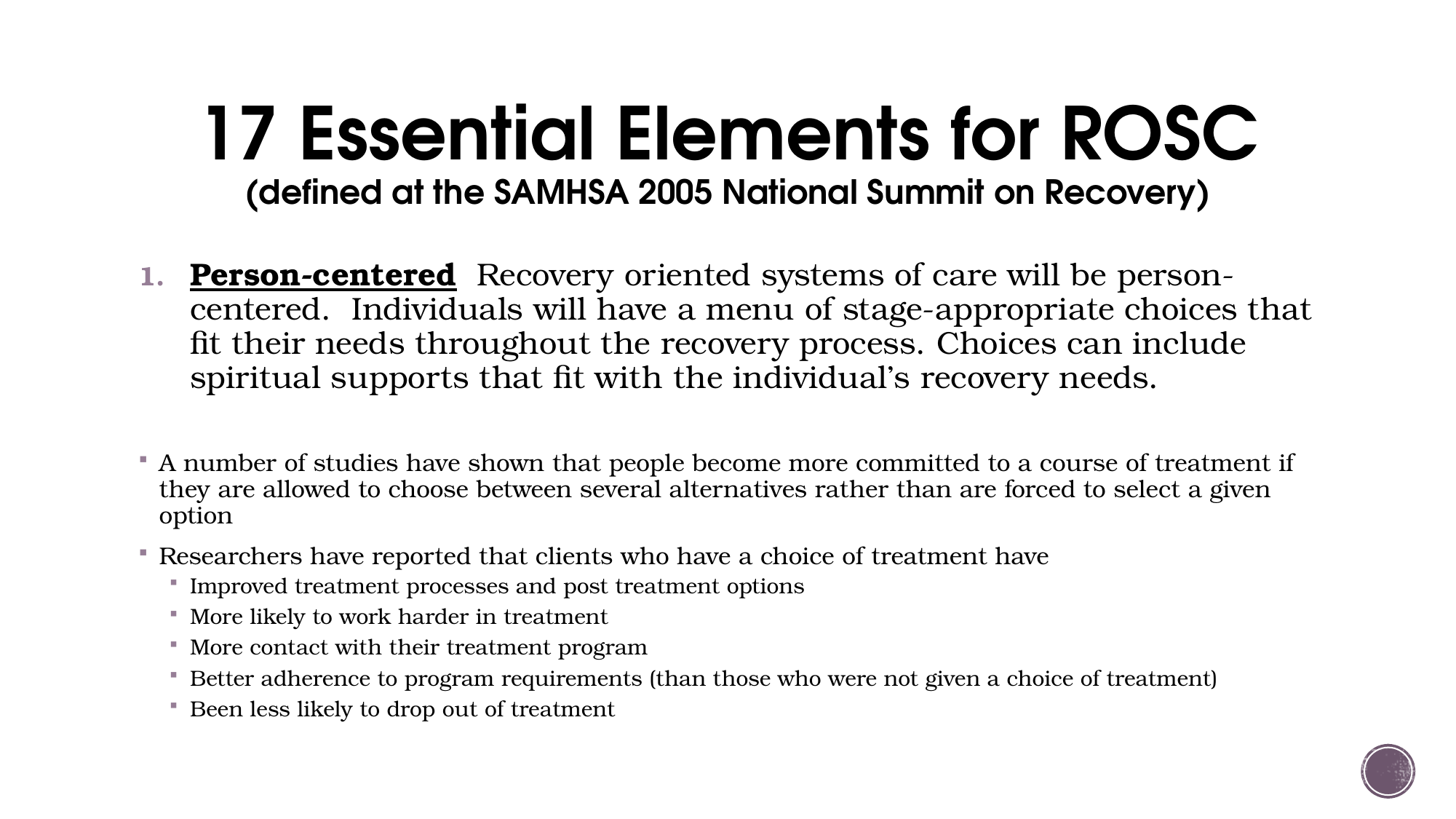

# 17 Essential Elements for ROSC (defined at the SAMHSA 2005 National Summit on Recovery)
Person-centered  Recovery oriented systems of care will be person-centered.  Individuals will have a menu of stage-appropriate choices that fit their needs throughout the recovery process. Choices can include spiritual supports that fit with the individual’s recovery needs.

A number of studies have shown that people become more committed to a course of treatment if they are allowed to choose between several alternatives rather than are forced to select a given option
Researchers have reported that clients who have a choice of treatment have
Improved treatment processes and post treatment options
More likely to work harder in treatment
More contact with their treatment program
Better adherence to program requirements (than those who were not given a choice of treatment)
Been less likely to drop out of treatment